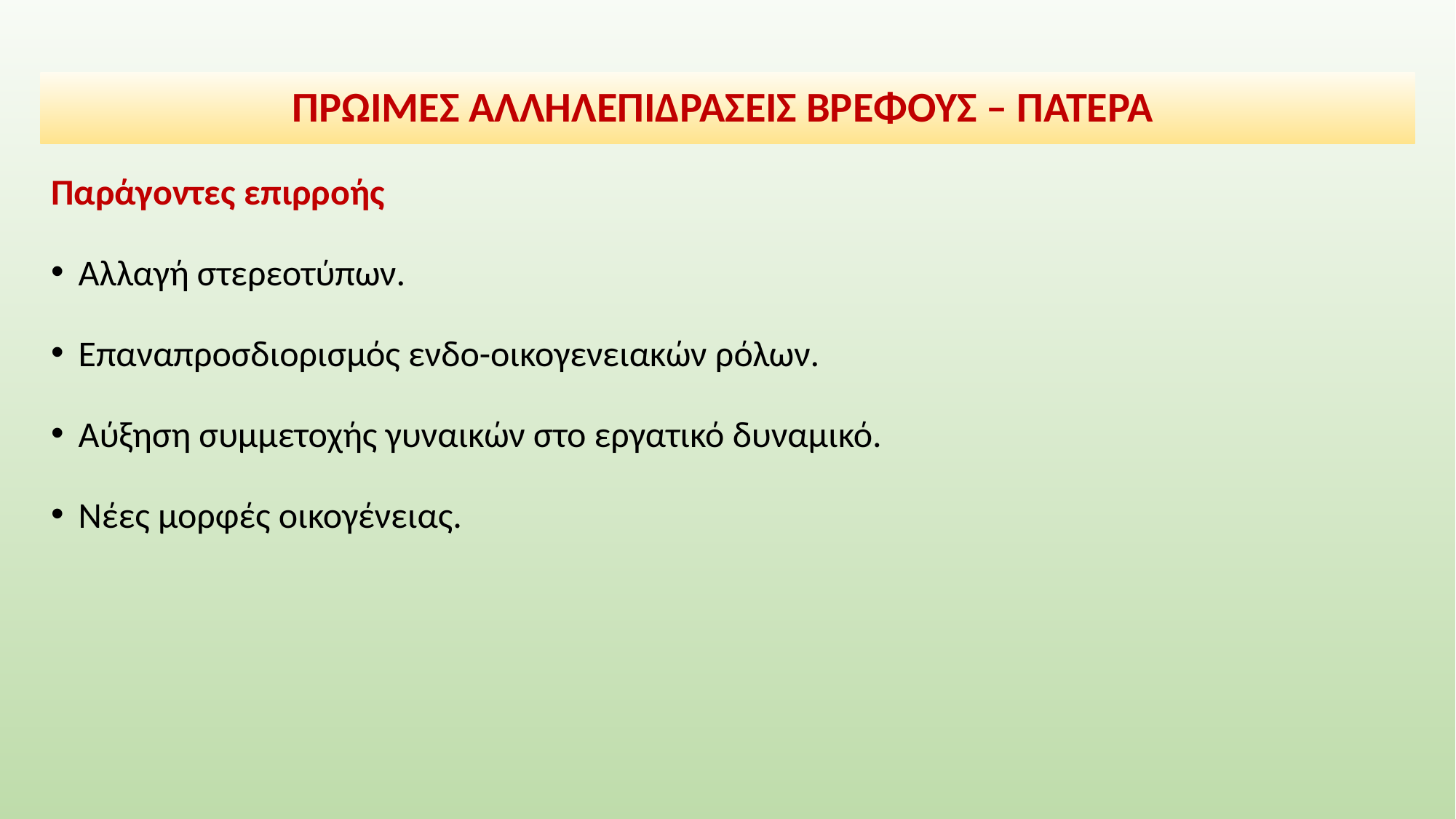

# ΠΡΩΙΜΕΣ ΑΛΛΗΛΕΠΙΔΡΑΣΕΙΣ ΒΡΕΦΟΥΣ – ΠΑΤΕΡΑ
Παράγοντες επιρροής
Αλλαγή στερεοτύπων.
Επαναπροσδιορισμός ενδο-οικογενειακών ρόλων.
Αύξηση συμμετοχής γυναικών στο εργατικό δυναμικό.
Νέες μορφές οικογένειας.